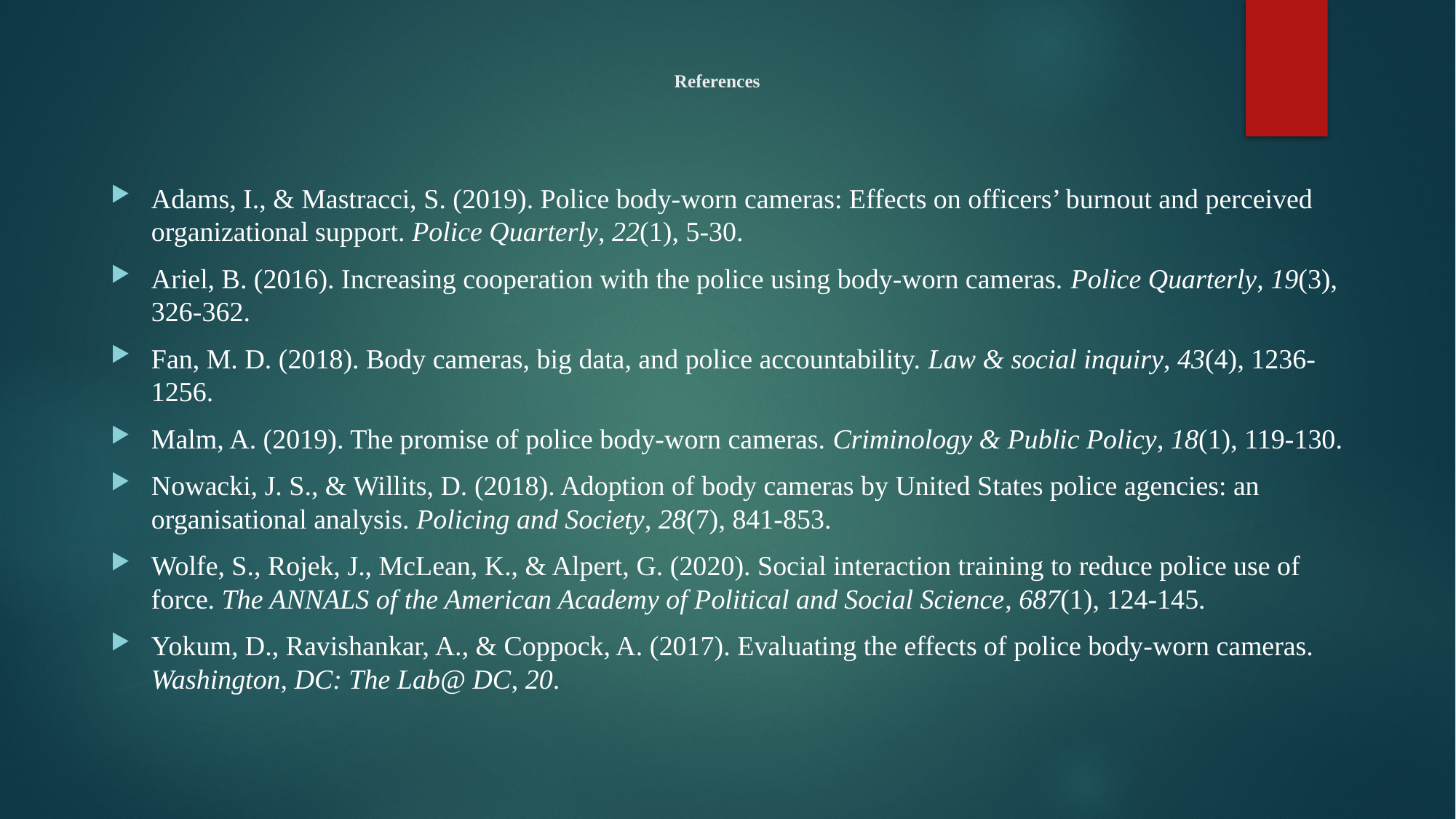

# References
Adams, I., & Mastracci, S. (2019). Police body-worn cameras: Effects on officers’ burnout and perceived organizational support. Police Quarterly, 22(1), 5-30.
Ariel, B. (2016). Increasing cooperation with the police using body-worn cameras. Police Quarterly, 19(3), 326-362.
Fan, M. D. (2018). Body cameras, big data, and police accountability. Law & social inquiry, 43(4), 1236-1256.
Malm, A. (2019). The promise of police body-worn cameras. Criminology & Public Policy, 18(1), 119-130.
Nowacki, J. S., & Willits, D. (2018). Adoption of body cameras by United States police agencies: an organisational analysis. Policing and Society, 28(7), 841-853.
Wolfe, S., Rojek, J., McLean, K., & Alpert, G. (2020). Social interaction training to reduce police use of force. The ANNALS of the American Academy of Political and Social Science, 687(1), 124-145.
Yokum, D., Ravishankar, A., & Coppock, A. (2017). Evaluating the effects of police body-worn cameras. Washington, DC: The Lab@ DC, 20.